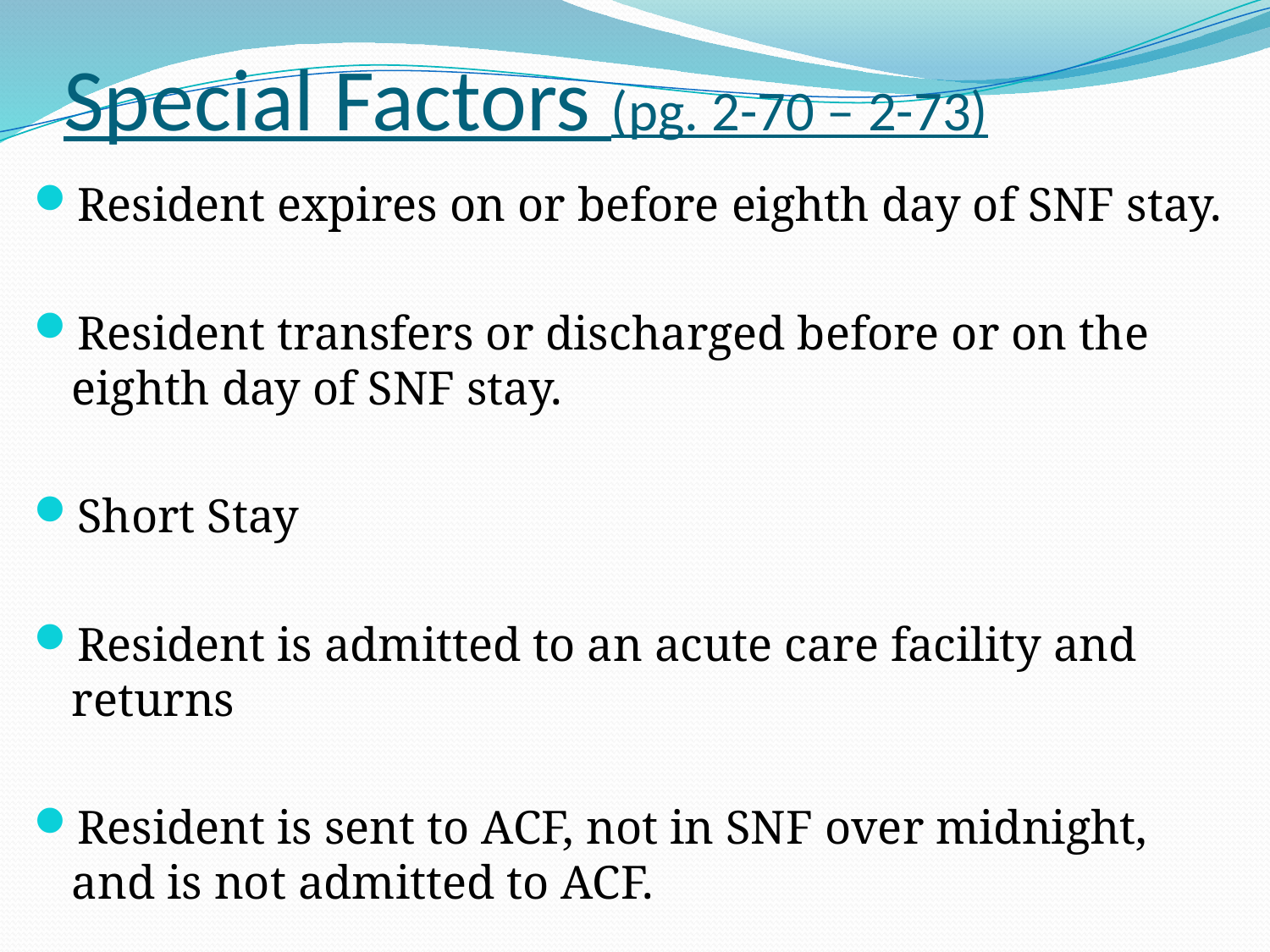

# Special Factors (pg. 2-70 – 2-73)
Resident expires on or before eighth day of SNF stay.

Resident transfers or discharged before or on the eighth day of SNF stay.

Short Stay

Resident is admitted to an acute care facility and returns

Resident is sent to ACF, not in SNF over midnight, and is not admitted to ACF.